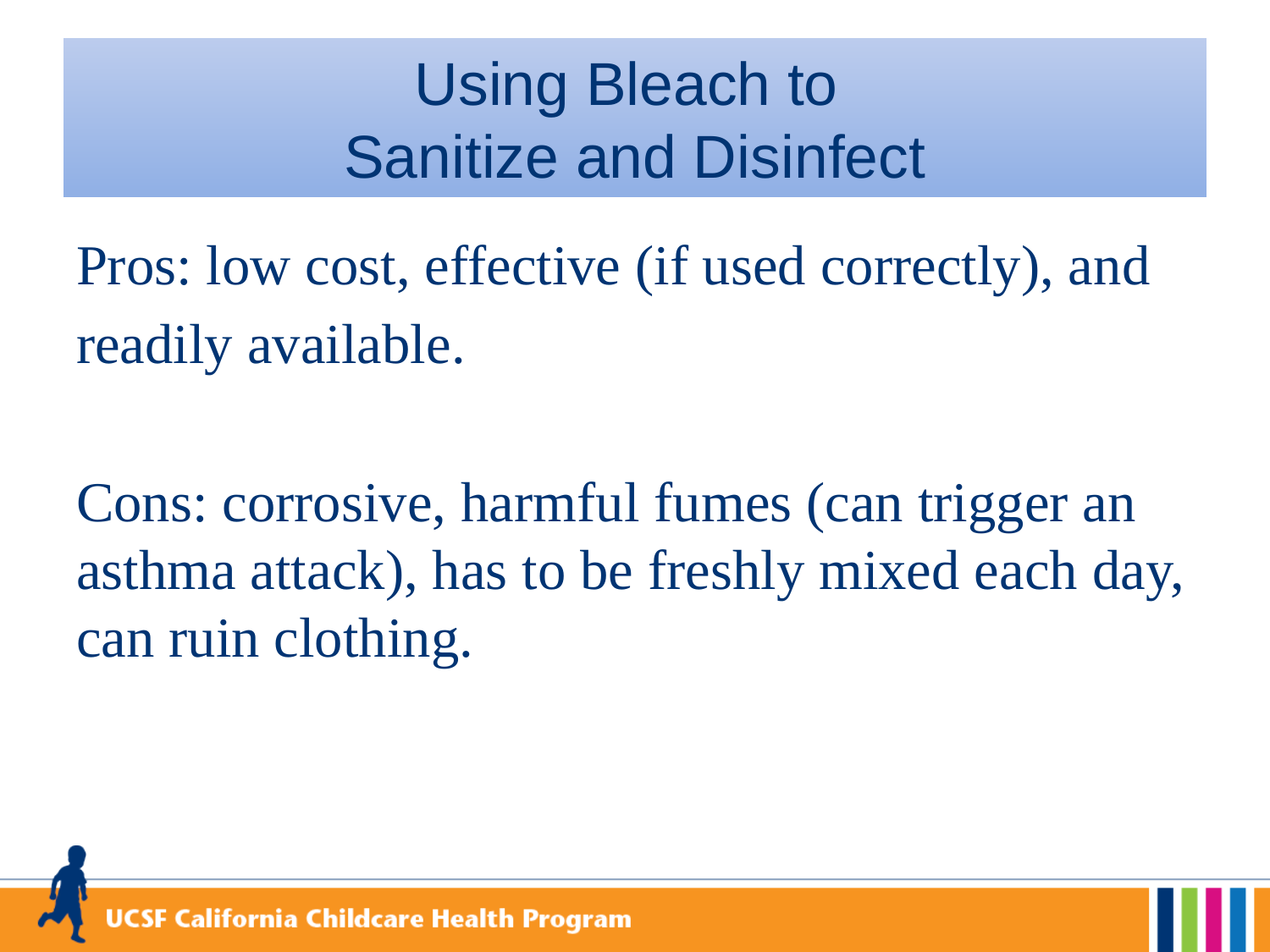

# Using Bleach to Sanitize and Disinfect
Pros: low cost, effective (if used correctly), and
readily available.

Cons: corrosive, harmful fumes (can trigger an asthma attack), has to be freshly mixed each day, can ruin clothing.